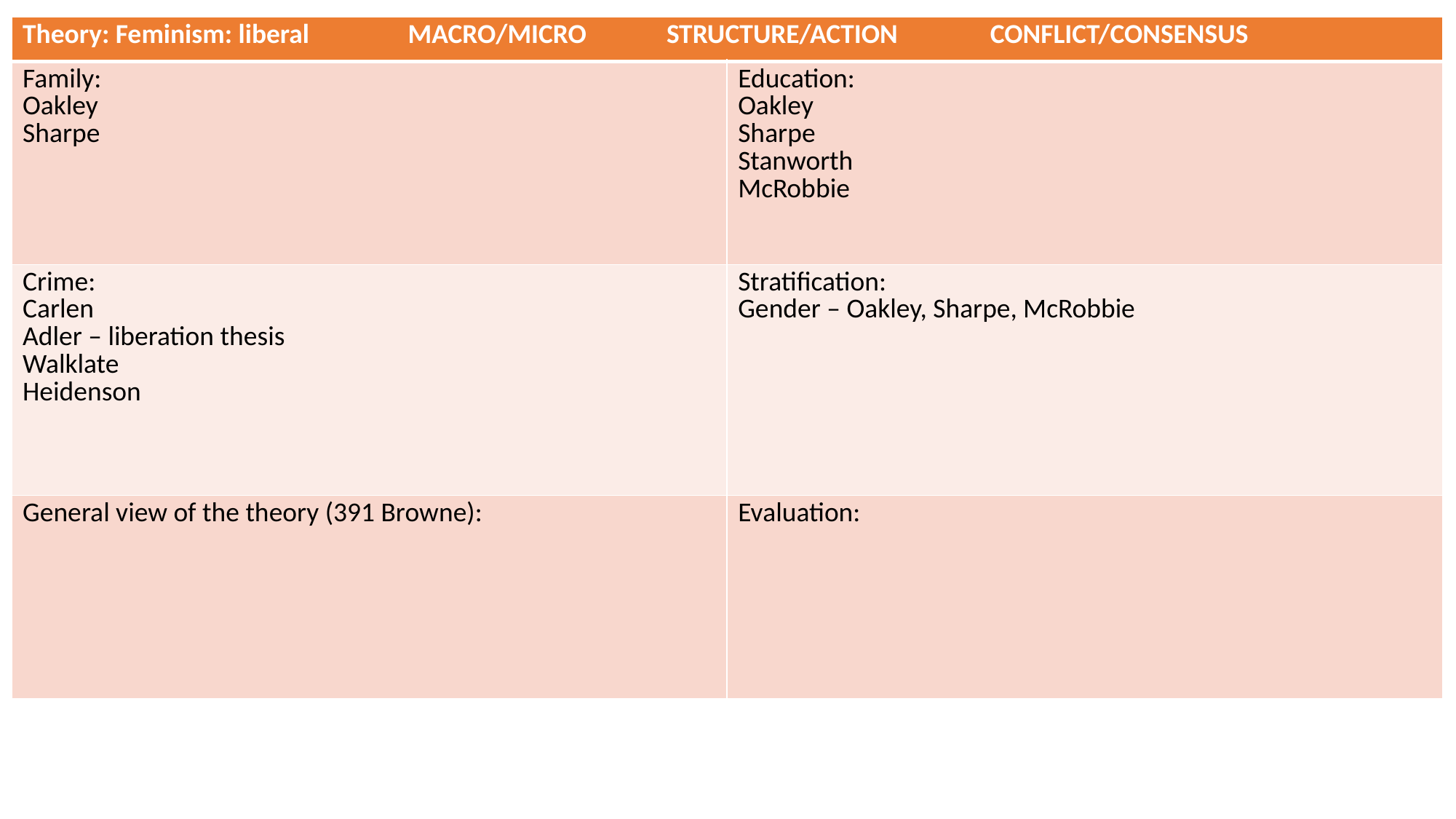

| Theory: Feminism: liberal MACRO/MICRO STRUCTURE/ACTION CONFLICT/CONSENSUS |  |
| --- | --- |
| Family: Oakley Sharpe | Education: Oakley Sharpe Stanworth McRobbie |
| Crime: Carlen Adler – liberation thesis Walklate Heidenson | Stratification: Gender – Oakley, Sharpe, McRobbie |
| General view of the theory (391 Browne): | Evaluation: |